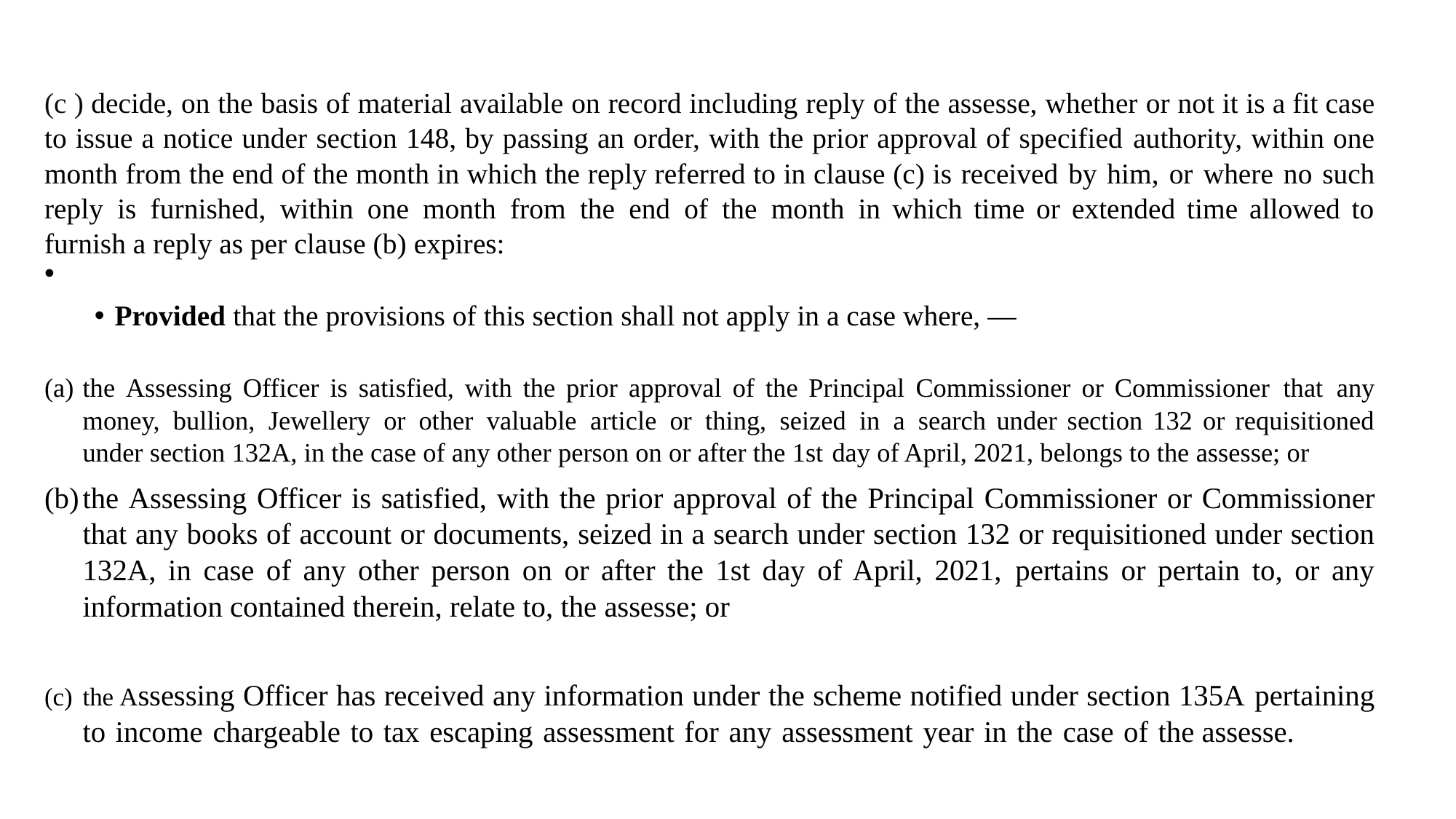

(c ) decide, on the basis of material available on record including reply of the assesse, whether or not it is a fit case to issue a notice under section 148, by passing an order, with the prior approval of specified authority, within one month from the end of the month in which the reply referred to in clause (c) is received by him, or where no such reply is furnished, within one month from the end of the month in which time or extended time allowed to furnish a reply as per clause (b) expires:

Provided that the provisions of this section shall not apply in a case where, —

the Assessing Officer is satisfied, with the prior approval of the Principal Commissioner or Commissioner that any money, bullion, Jewellery or other valuable article or thing, seized in a search under section 132 or requisitioned under section 132A, in the case of any other person on or after the 1st day of April, 2021, belongs to the assesse; or
the Assessing Officer is satisfied, with the prior approval of the Principal Commissioner or Commissioner that any books of account or documents, seized in a search under section 132 or requisitioned under section 132A, in case of any other person on or after the 1st day of April, 2021, pertains or pertain to, or any information contained therein, relate to, the assesse; or

the Assessing Officer has received any information under the scheme notified under section 135A pertaining to income chargeable to tax escaping assessment for any assessment year in the case of the assesse.